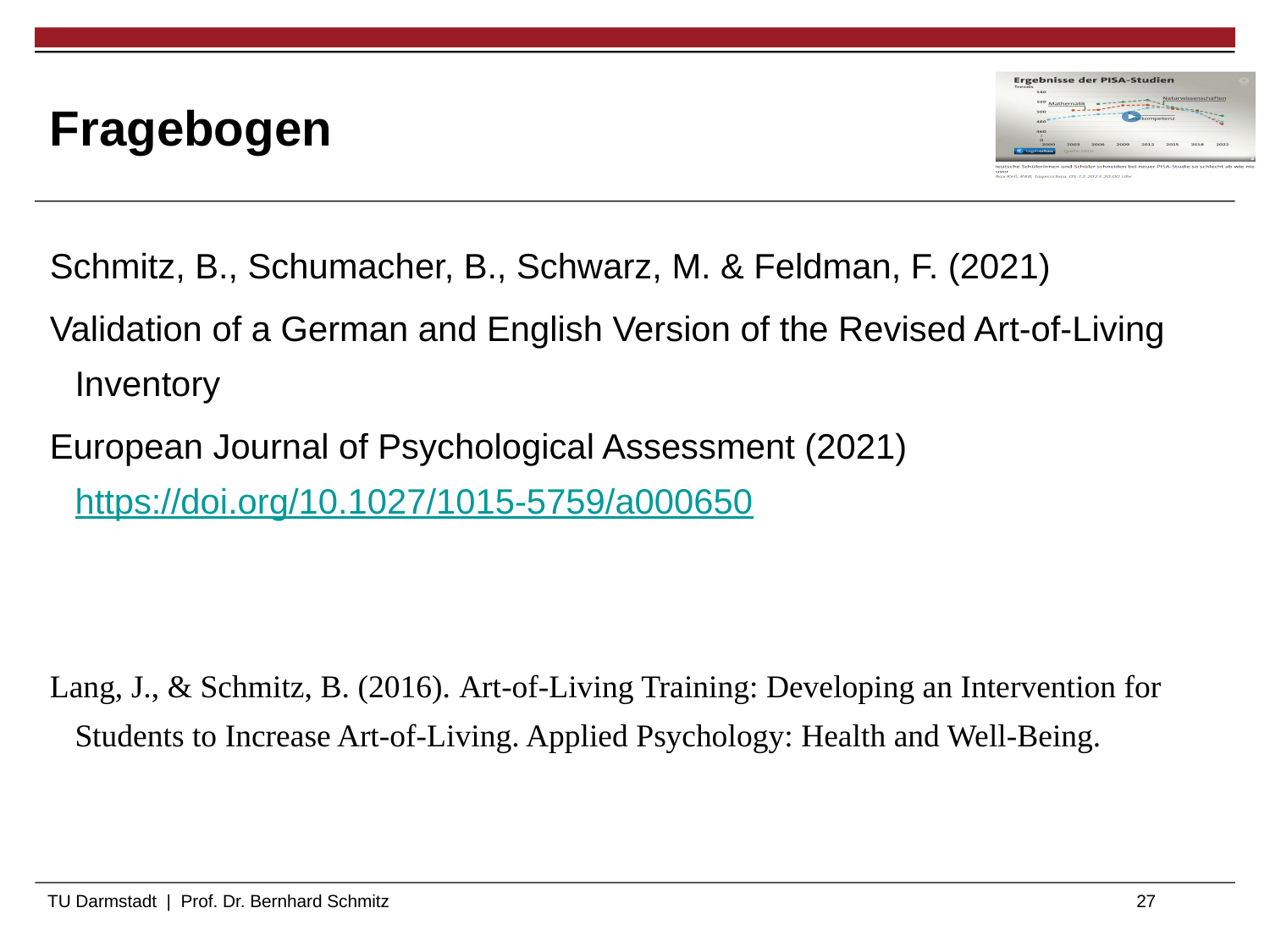

# Fragebogen
Schmitz, B., Schumacher, B., Schwarz, M. & Feldman, F. (2021)
Validation of a German and English Version of the Revised Art-of-Living Inventory
European Journal of Psychological Assessment (2021) https://doi.org/10.1027/1015-5759/a000650

Lang, J., & Schmitz, B. (2016). Art‐of‐Living Training: Developing an Intervention for Students to Increase Art‐of‐Living. Applied Psychology: Health and Well‐Being.